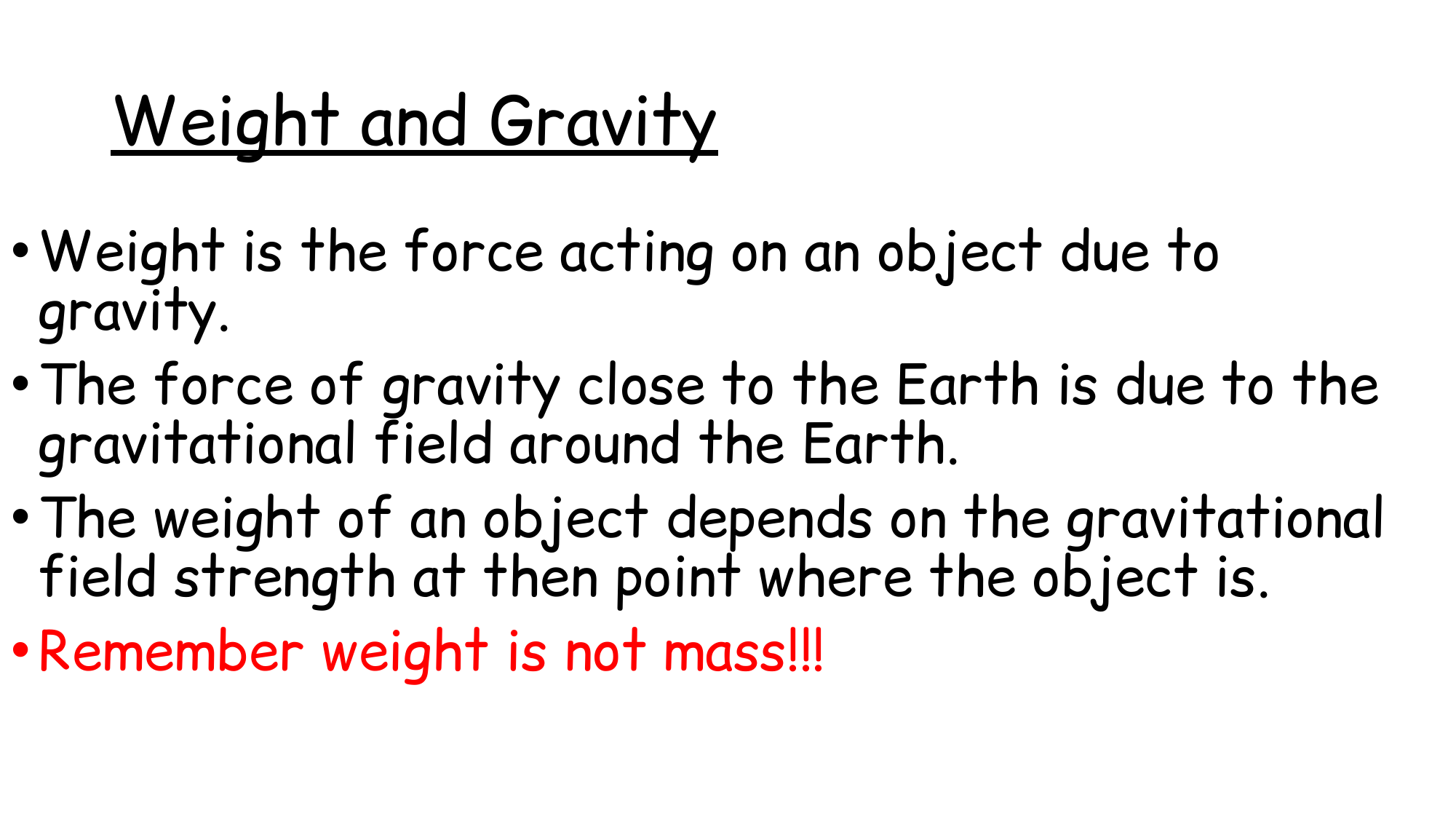

# Weight and Gravity
Weight is the force acting on an object due to gravity.
The force of gravity close to the Earth is due to the gravitational field around the Earth.
The weight of an object depends on the gravitational field strength at then point where the object is.
Remember weight is not mass!!!